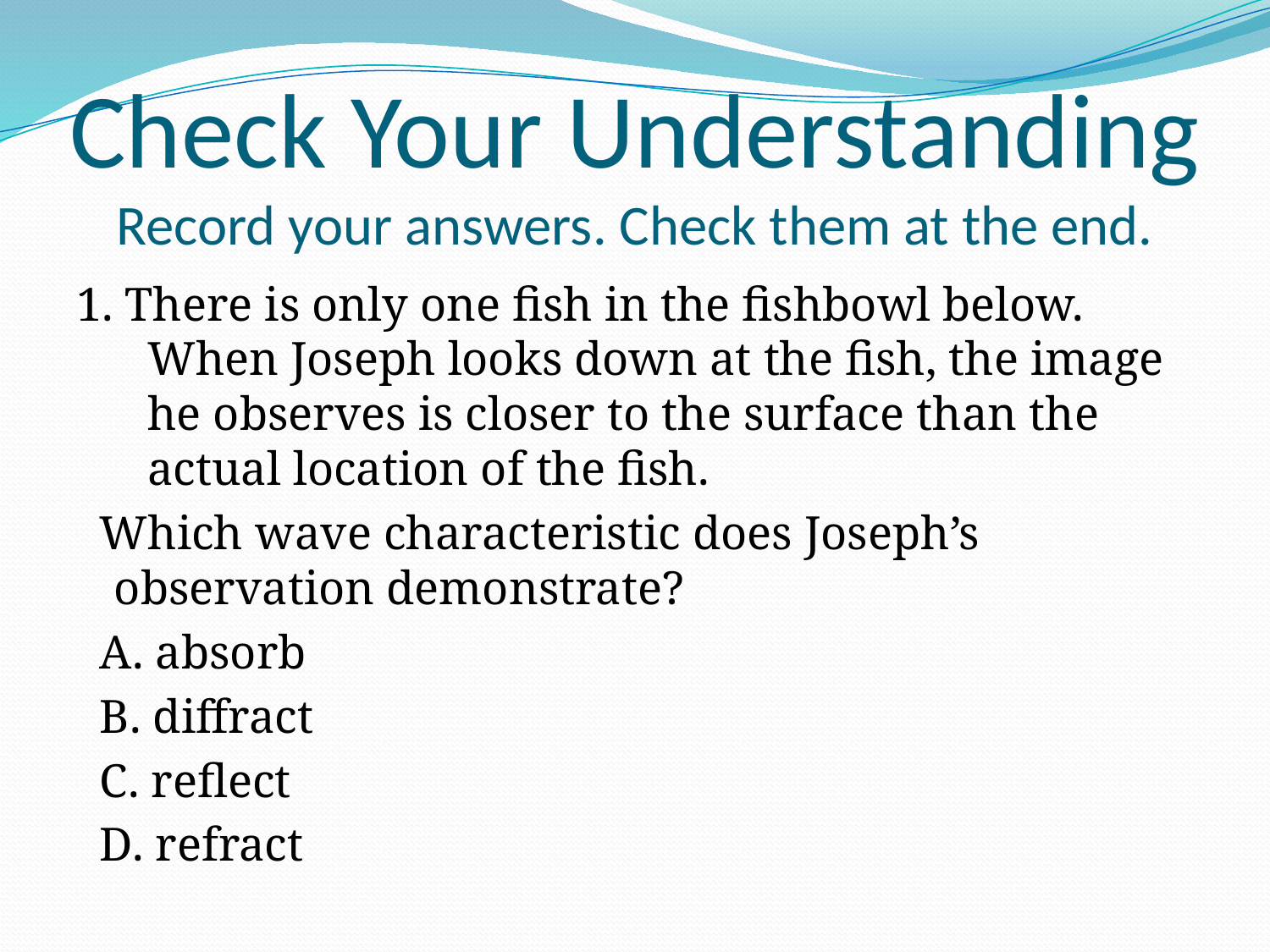

# Check Your Understanding Record your answers. Check them at the end.
1. There is only one fish in the fishbowl below. When Joseph looks down at the fish, the image he observes is closer to the surface than the actual location of the fish.
  Which wave characteristic does Joseph’s observation demonstrate?
  A. absorb
  B. diffract
  C. reflect
  D. refract